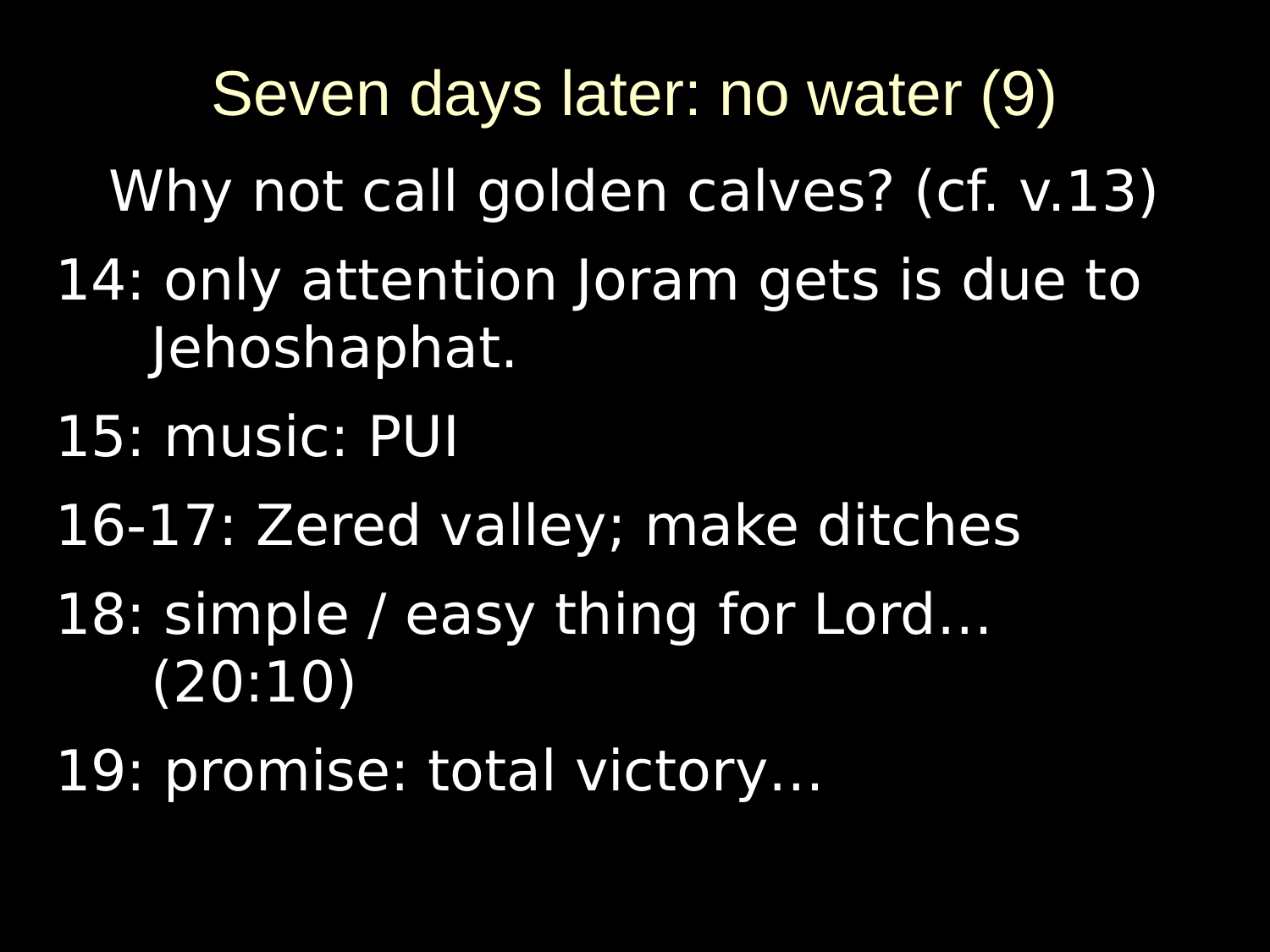

# Seven days later: no water (9)
Why not call golden calves? (cf. v.13)
14: only attention Joram gets is due to Jehoshaphat.
15: music: PUI
16-17: Zered valley; make ditches
18: simple / easy thing for Lord…  (20:10)
19: promise: total victory…